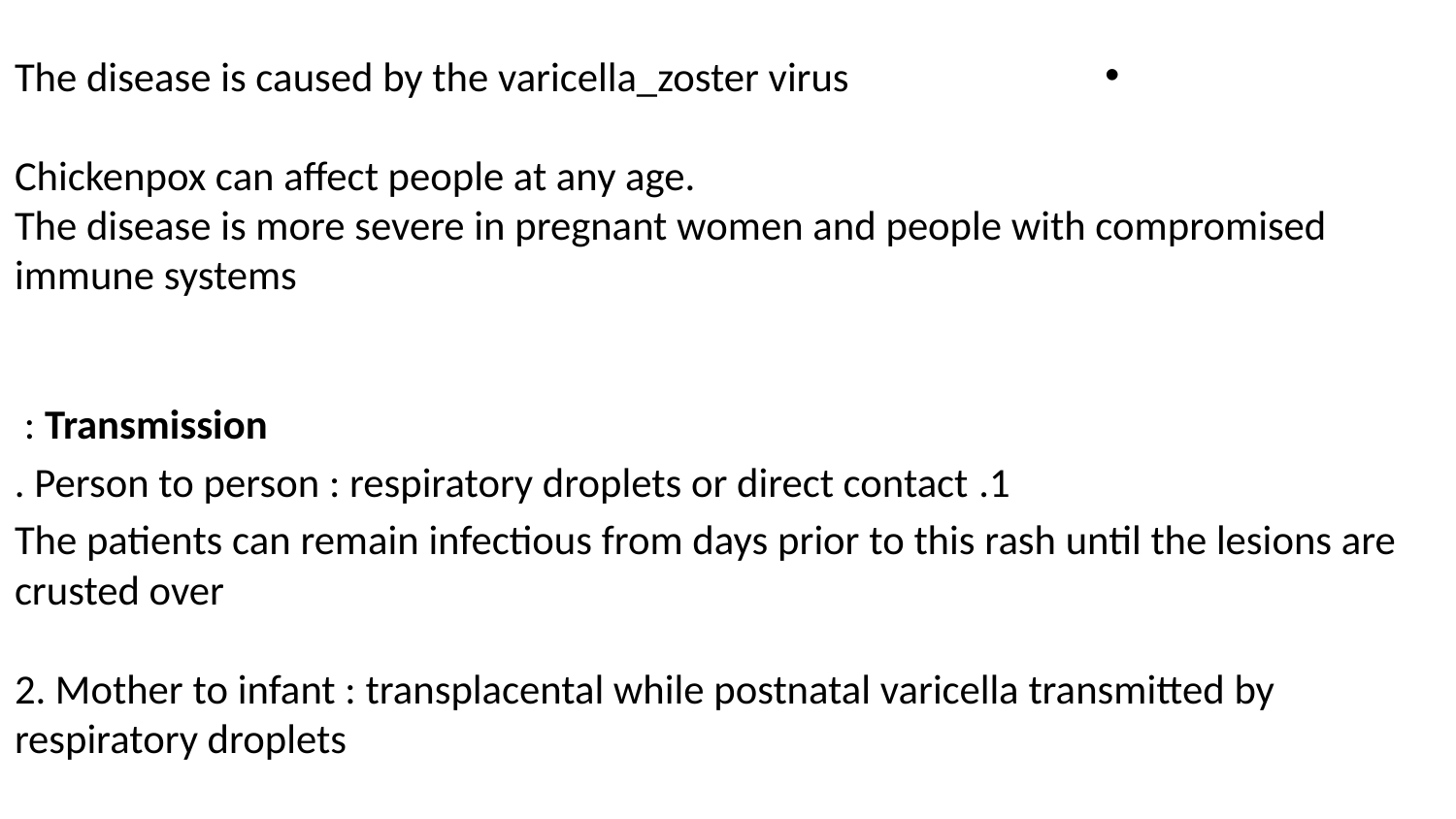

The disease is caused by the varicella_zoster virus
Chickenpox can affect people at any age.
The disease is more severe in pregnant women and people with compromised immune systems
Transmission :
1. Person to person : respiratory droplets or direct contact .
The patients can remain infectious from days prior to this rash until the lesions are crusted over
2. Mother to infant : transplacental while postnatal varicella transmitted by respiratory droplets